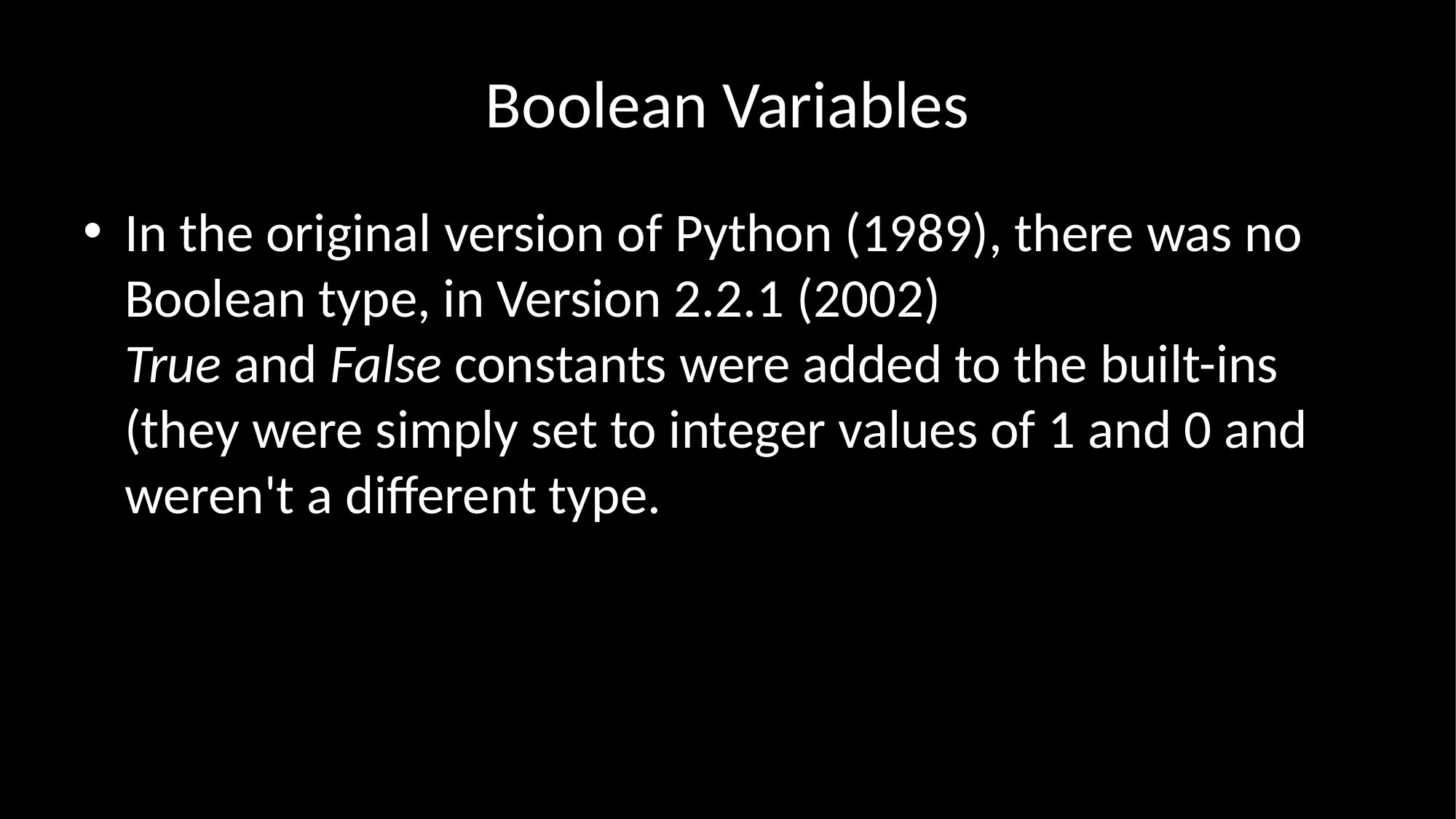

# Boolean Variables
In the original version of Python (1989), there was no Boolean type, in Version 2.2.1 (2002) True and False constants were added to the built-ins (they were simply set to integer values of 1 and 0 and weren't a different type.